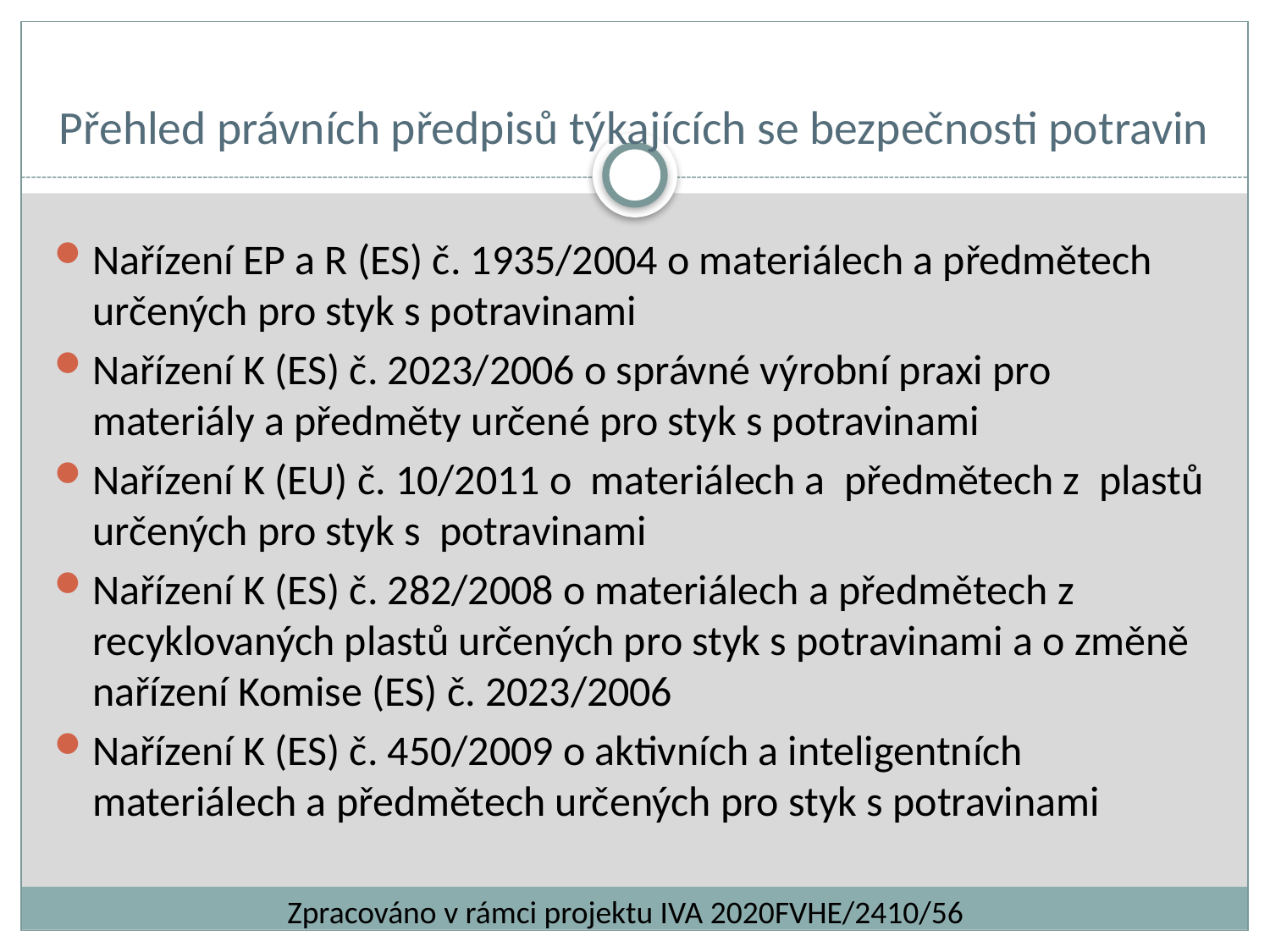

# Přehled právních předpisů týkajících se bezpečnosti potravin
Nařízení EP a R (ES) č. 1935/2004 o materiálech a předmětech určených pro styk s potravinami
Nařízení K (ES) č. 2023/2006 o správné výrobní praxi pro materiály a předměty určené pro styk s potravinami
Nařízení K (EU) č. 10/2011 o  materiálech a  předmětech z  plastů určených pro styk s  potravinami
Nařízení K (ES) č. 282/2008 o materiálech a předmětech z recyklovaných plastů určených pro styk s potravinami a o změně nařízení Komise (ES) č. 2023/2006
Nařízení K (ES) č. 450/2009 o aktivních a inteligentních materiálech a předmětech určených pro styk s potravinami

Zpracováno v rámci projektu IVA 2020FVHE/2410/56